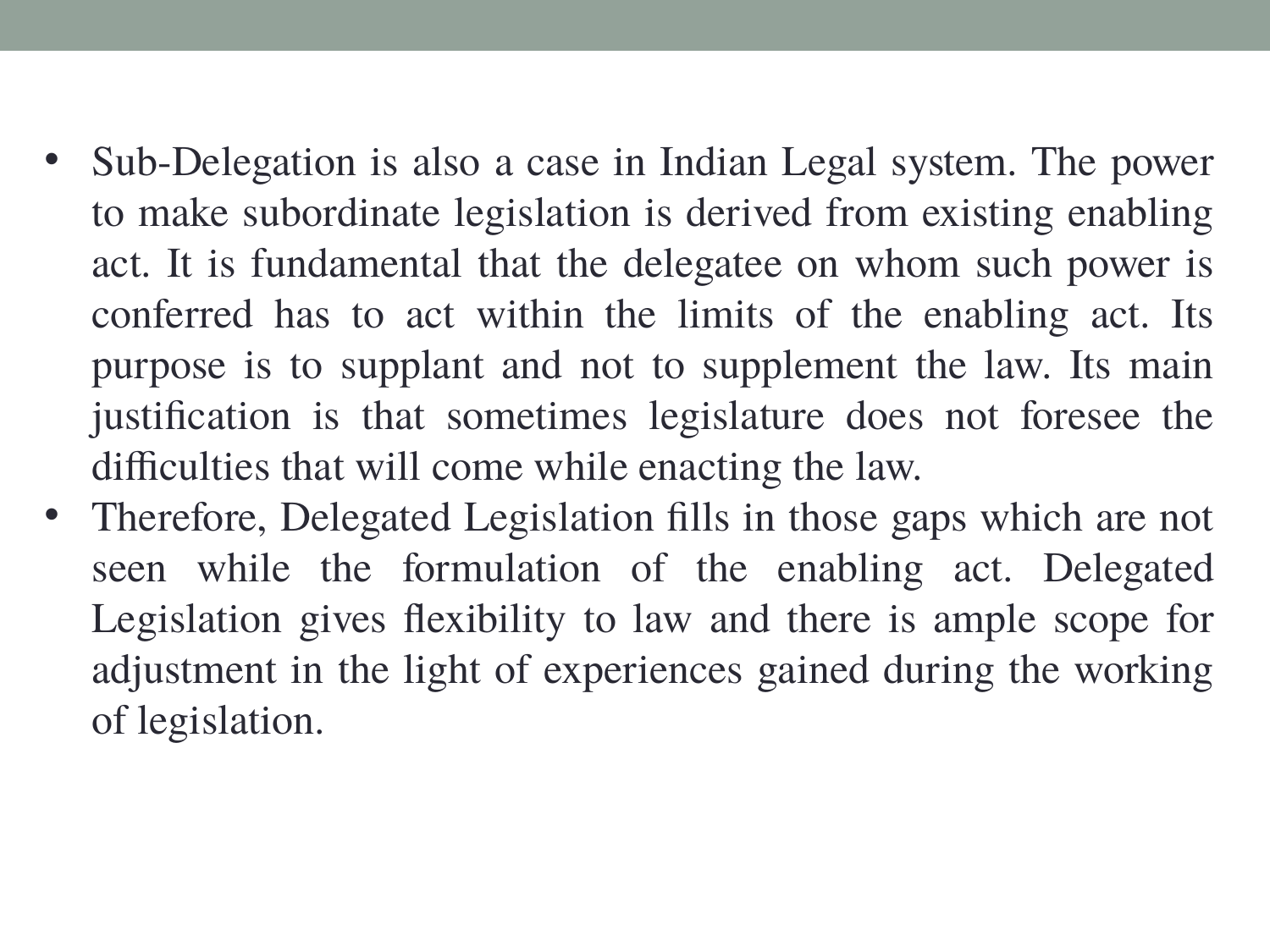

Sub-Delegation is also a case in Indian Legal system. The power to make subordinate legislation is derived from existing enabling act. It is fundamental that the delegatee on whom such power is conferred has to act within the limits of the enabling act. Its purpose is to supplant and not to supplement the law. Its main justification is that sometimes legislature does not foresee the difficulties that will come while enacting the law.
Therefore, Delegated Legislation fills in those gaps which are not seen while the formulation of the enabling act. Delegated Legislation gives flexibility to law and there is ample scope for adjustment in the light of experiences gained during the working of legislation.